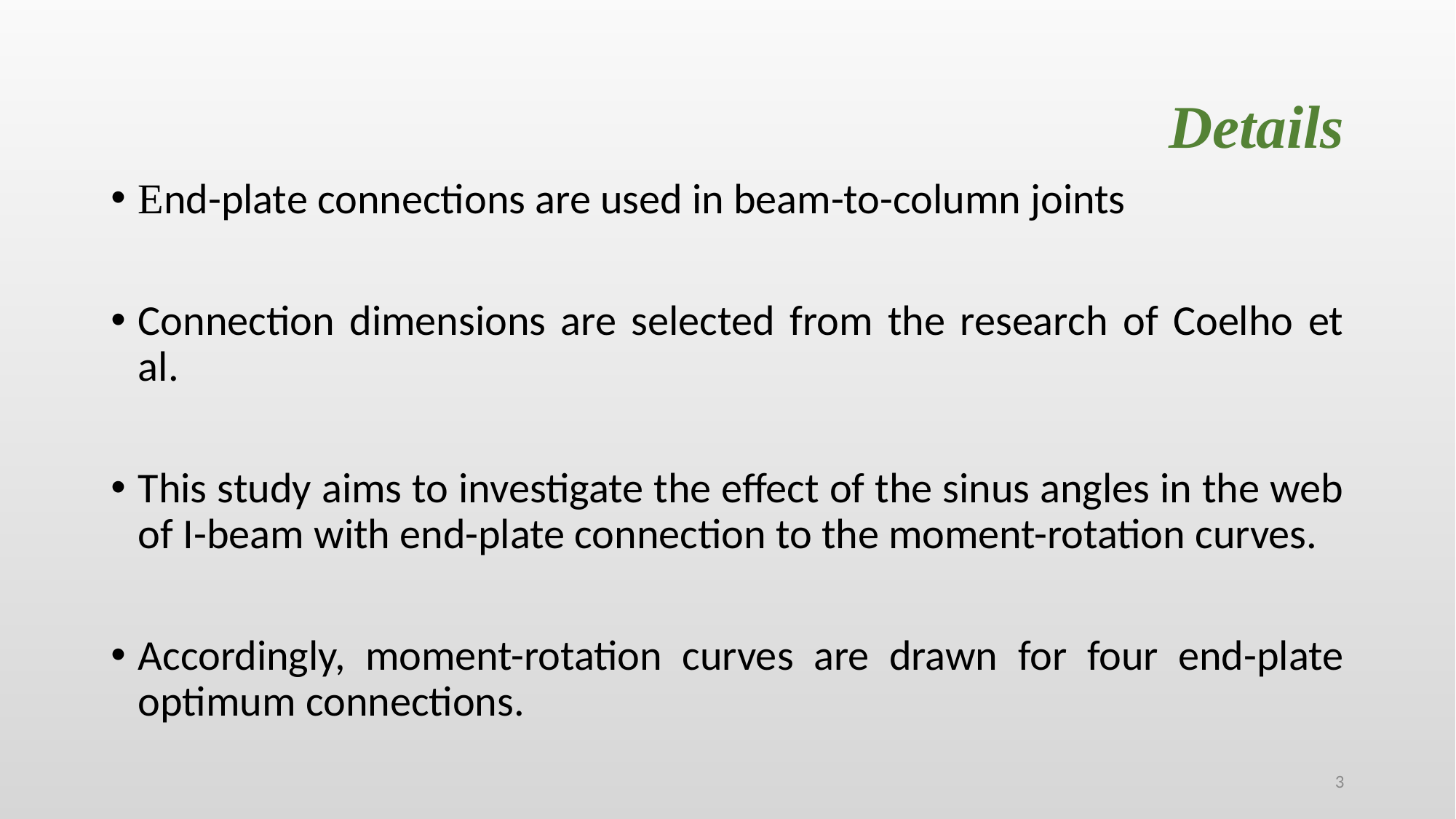

Details
End-plate connections are used in beam-to-column joints

Connection dimensions are selected from the research of Coelho et al.

This study aims to investigate the effect of the sinus angles in the web of I-beam with end-plate connection to the moment-rotation curves.

Accordingly, moment-rotation curves are drawn for four end-plate optimum connections.
3